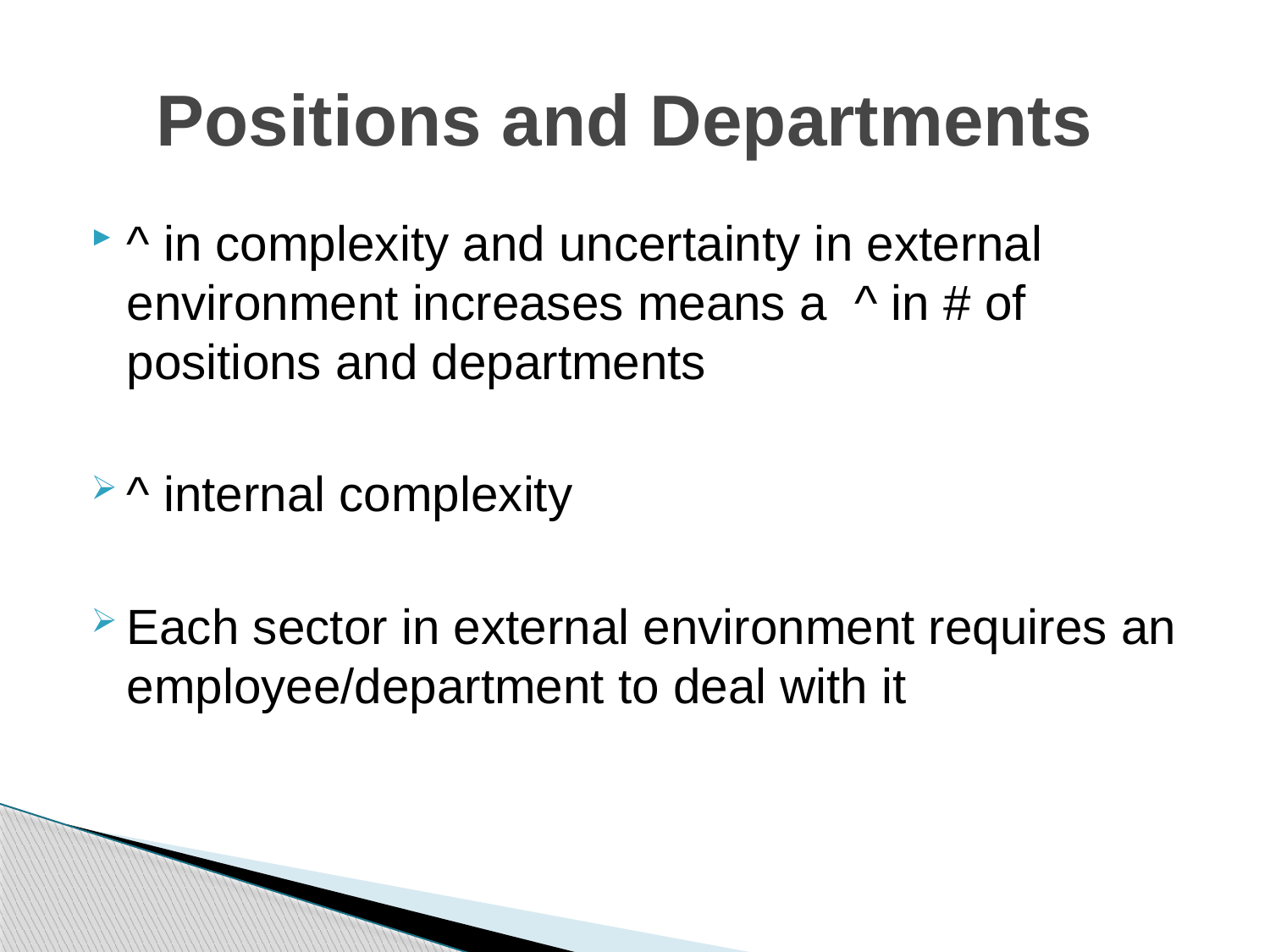

# Positions and Departments
^ in complexity and uncertainty in external environment increases means a  ^ in # of positions and departments

^ internal complexity

Each sector in external environment requires an employee/department to deal with it